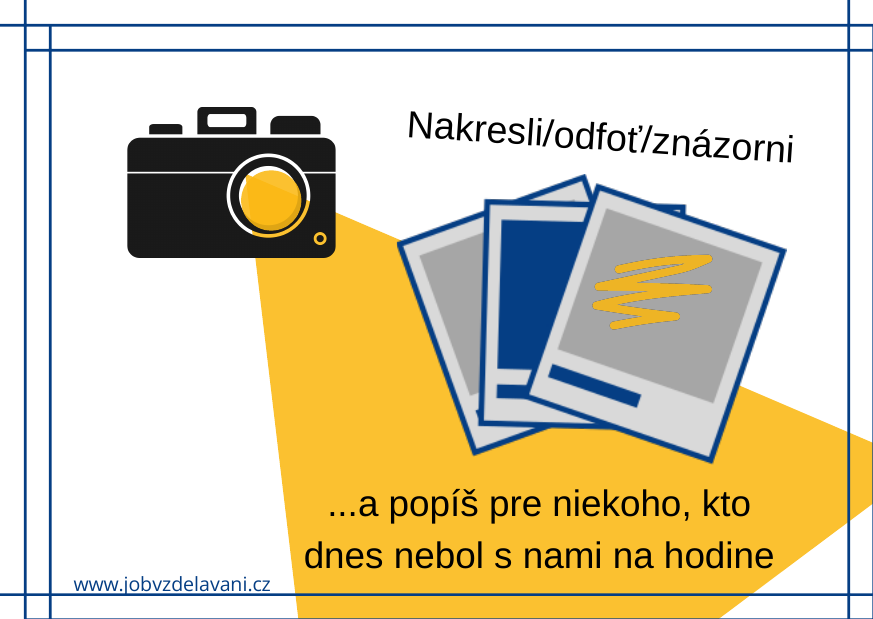

Nakresli/odfoť/znázorni

...a popíš pre niekoho, kto dnes nebol s nami na hodine
www.jobvzdelavani.cz